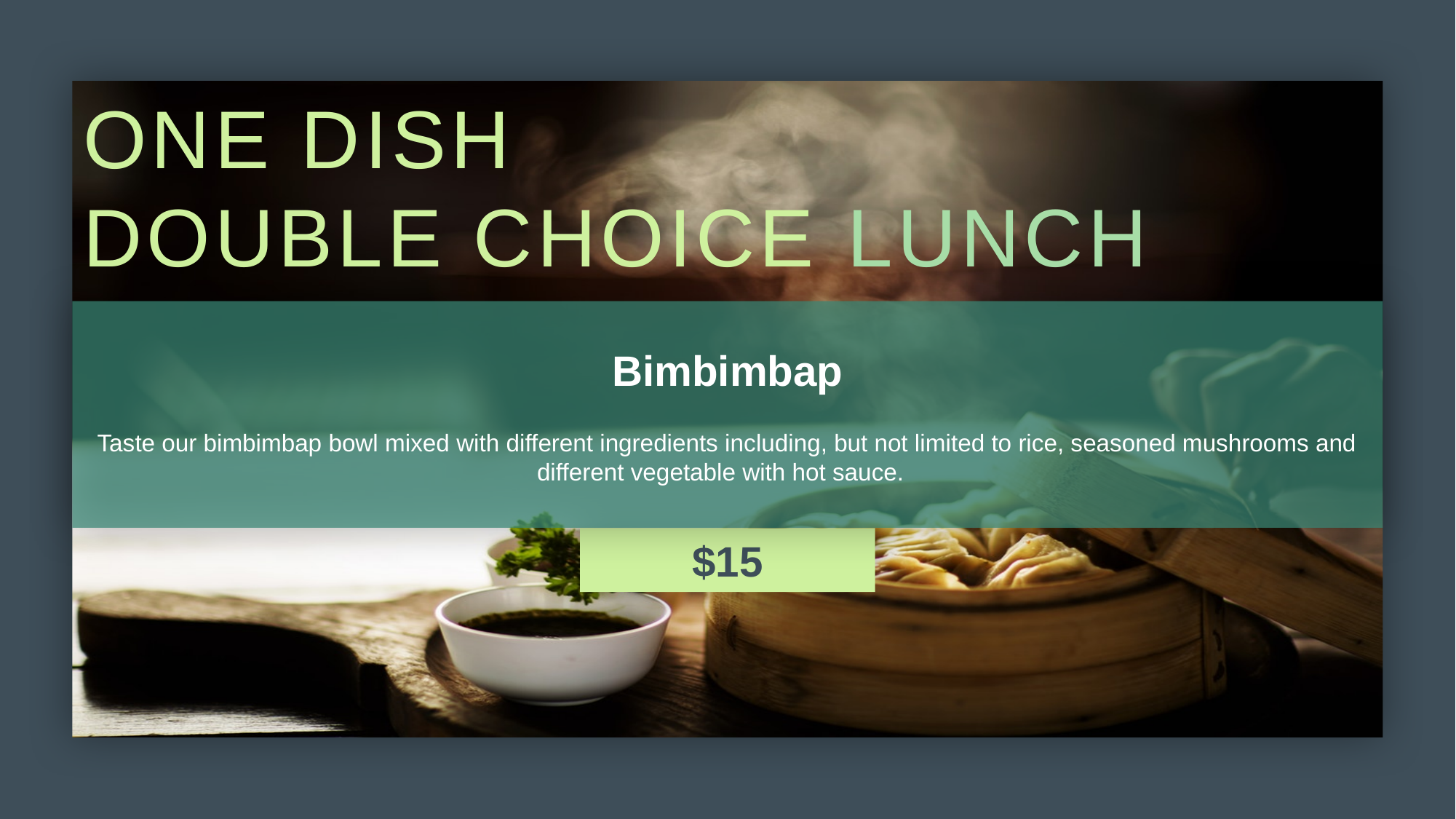

ONE DISH
DOUBLE CHOICE LUNCH
Bimbimbap
Taste our bimbimbap bowl mixed with different ingredients including, but not limited to rice, seasoned mushrooms and different vegetable with hot sauce.
$15